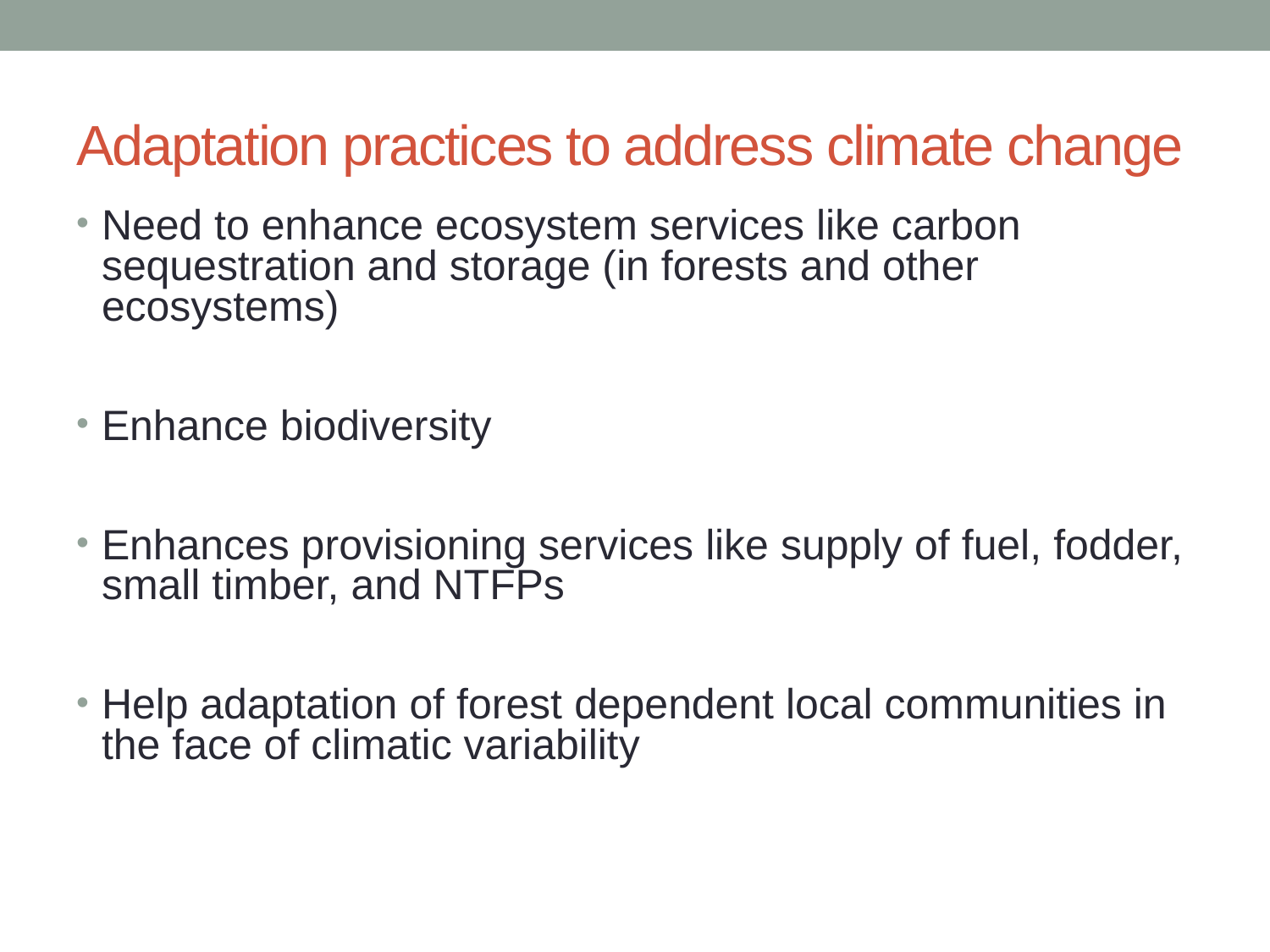

# Adaptation practices to address climate change
Need to enhance ecosystem services like carbon sequestration and storage (in forests and other ecosystems)

Enhance biodiversity

Enhances provisioning services like supply of fuel, fodder, small timber, and NTFPs

Help adaptation of forest dependent local communities in the face of climatic variability